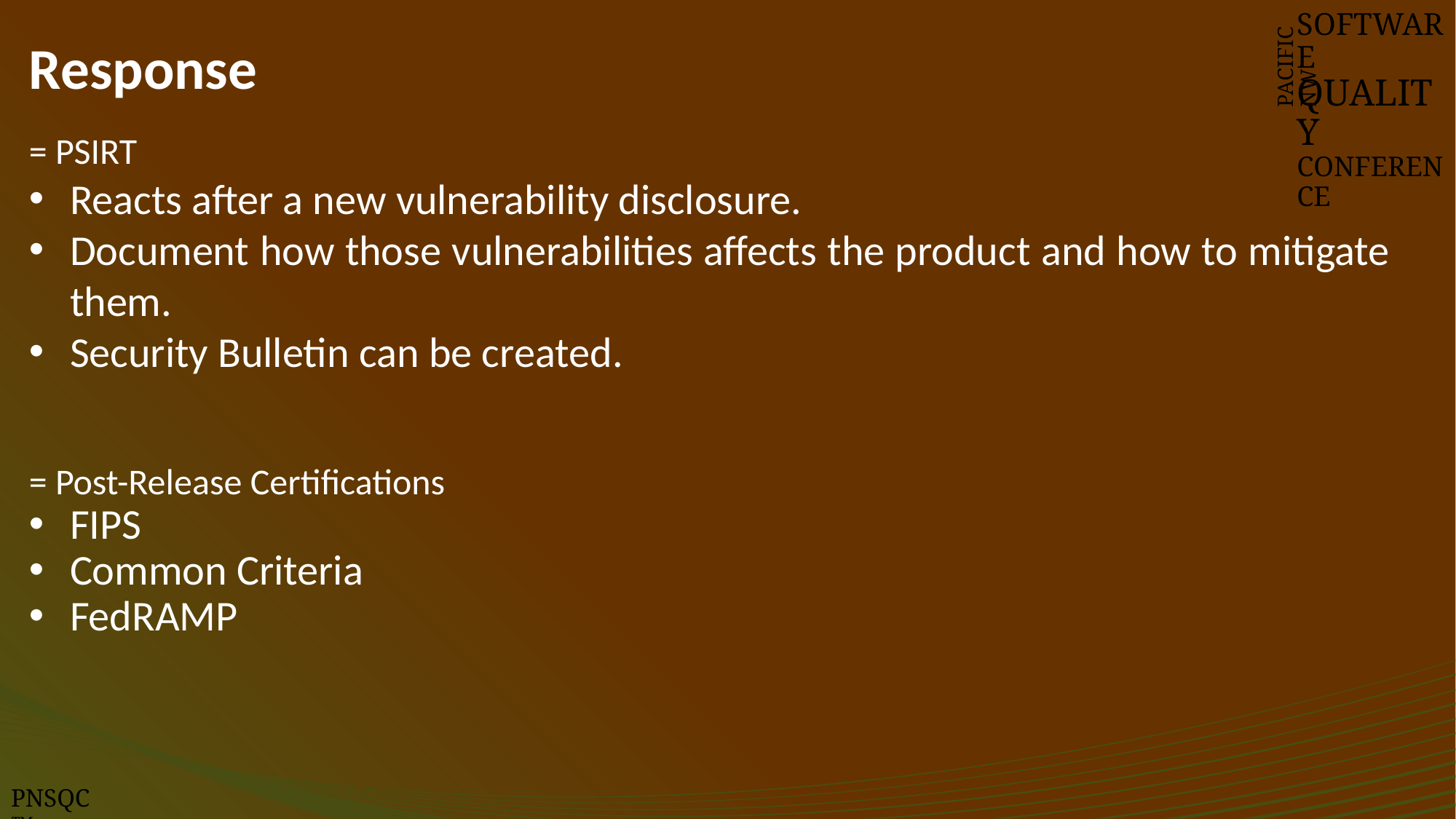

# Response
SOFTWARE
QUALITY
CONFERENCE
PACIFIC   NW
= PSIRT
Reacts after a new vulnerability disclosure.
Document how those vulnerabilities affects the product and how to mitigate them.
Security Bulletin can be created.

= Post-Release Certifications
FIPS
Common Criteria
FedRAMP
PNSQC ™